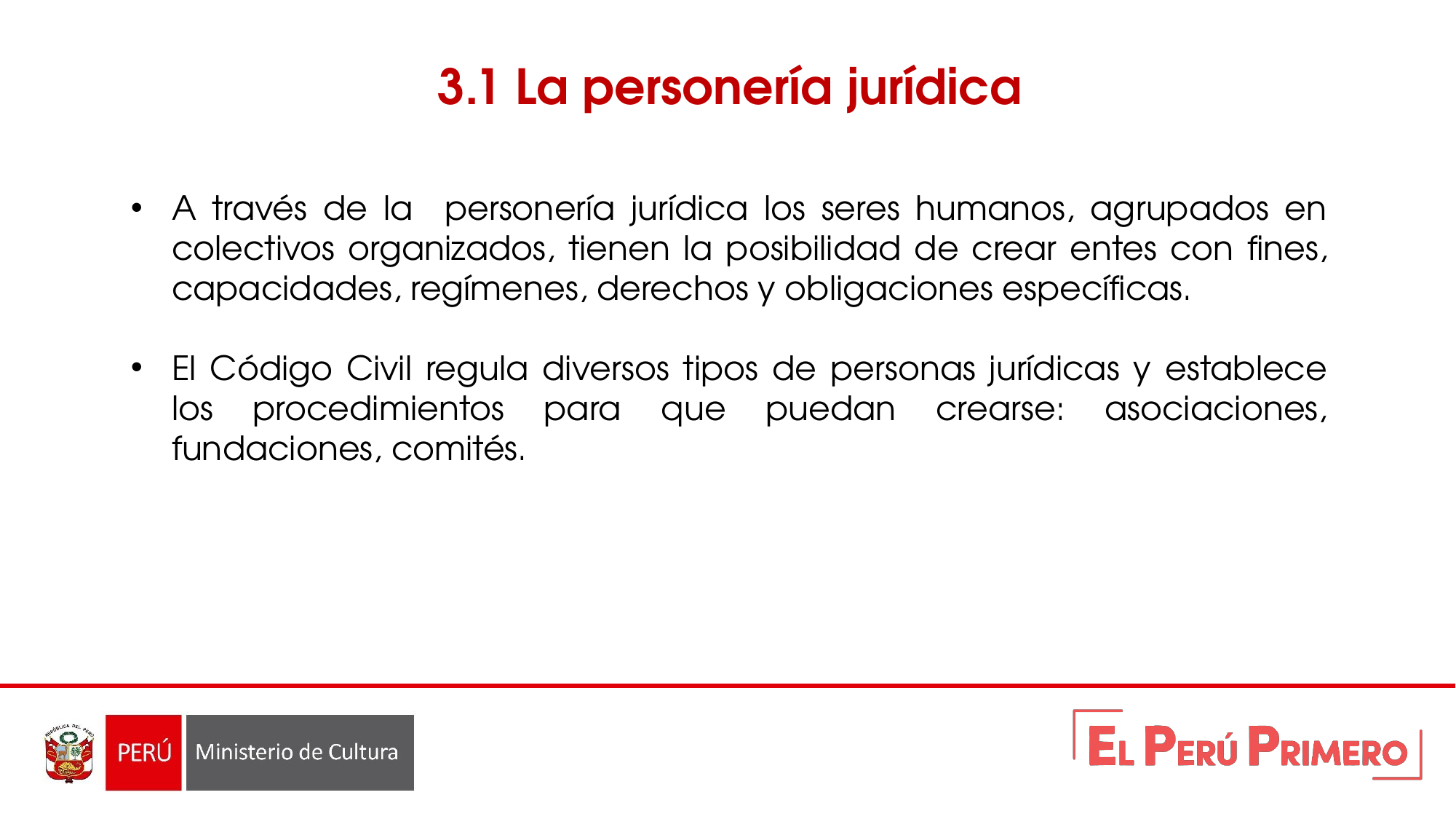

# 3.1 La personería jurídica
A través de la  personería jurídica los seres humanos, agrupados en colectivos organizados, tienen la posibilidad de crear entes con fines, capacidades, regímenes, derechos y obligaciones específicas.

El Código Civil regula diversos tipos de personas jurídicas y establece los procedimientos para que puedan crearse: asociaciones, fundaciones, comités.